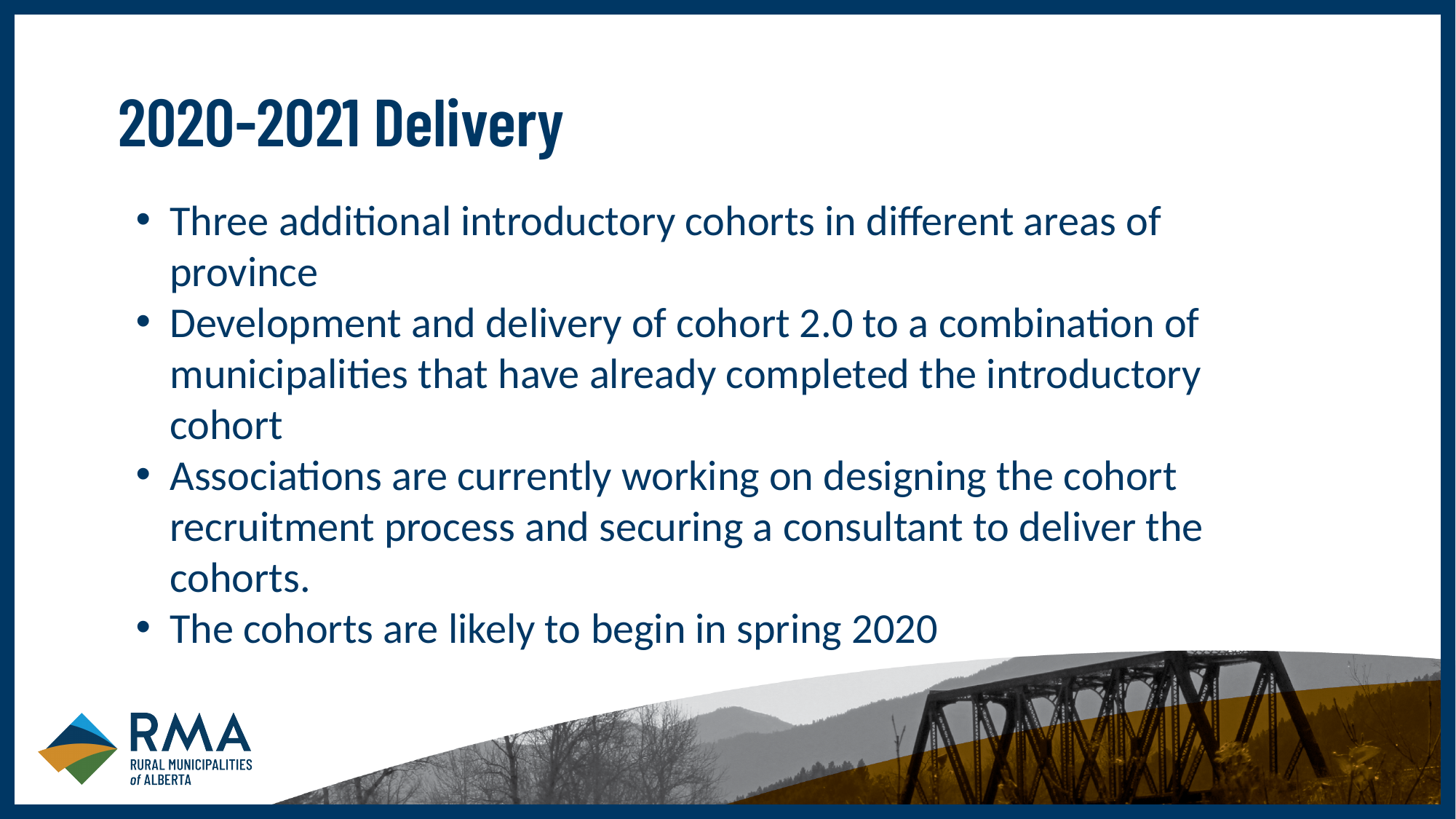

# 2020-2021 Delivery

Three additional introductory cohorts in different areas of province
Development and delivery of cohort 2.0 to a combination of municipalities that have already completed the introductory cohort
Associations are currently working on designing the cohort recruitment process and securing a consultant to deliver the cohorts.
The cohorts are likely to begin in spring 2020